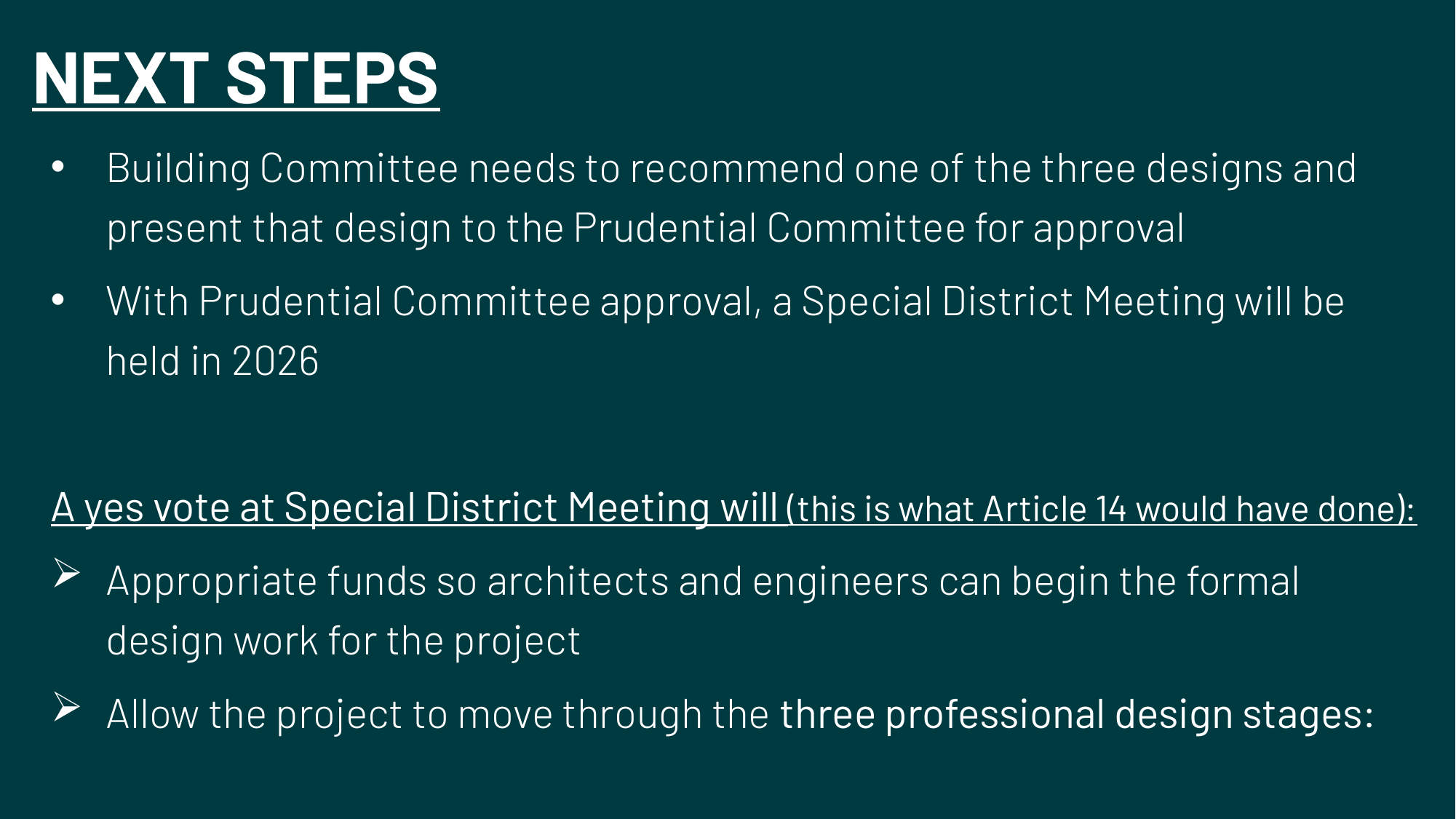

# Next steps
Building Committee needs to recommend one of the three designs and present that design to the Prudential Committee for approval
With Prudential Committee approval, a Special District Meeting will be held in 2026

A yes vote at Special District Meeting will (this is what Article 14 would have done):
Appropriate funds so architects and engineers can begin the formal design work for the project
Allow the project to move through the three professional design stages: